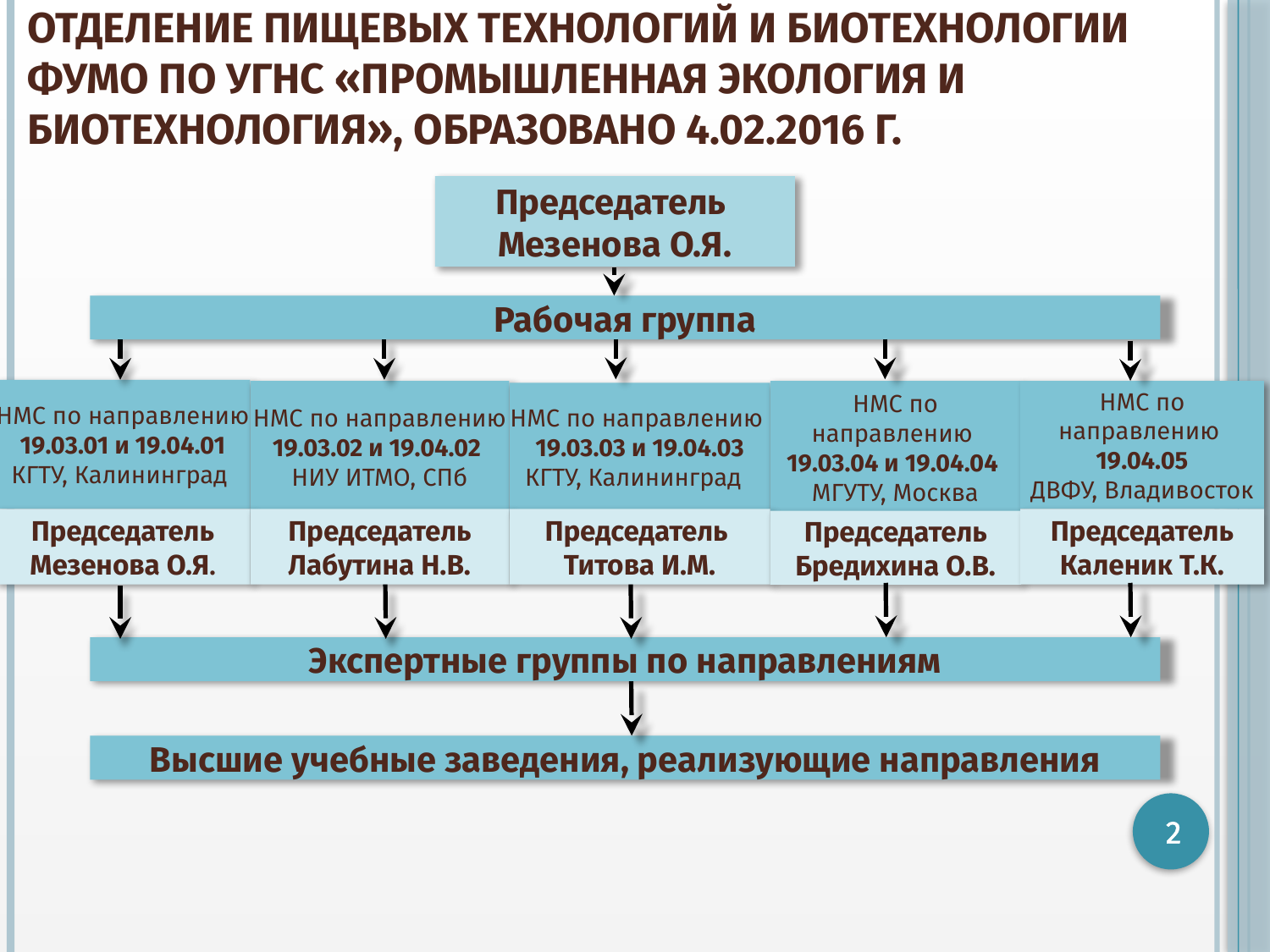

# ОТДЕЛЕНИЕ ПИЩЕВЫХ ТЕХНОЛОГИЙ И БИОТЕХНОЛОГИИ  ФУМО по УГНС «ПРОМЫШЛЕННАЯ ЭКОЛОГИЯ И БИОТЕХНОЛОГИЯ», образовано 4.02.2016 г.
Председатель
Мезенова О.Я.
Рабочая группа
НМС по направлению
19.03.01 и 19.04.01
КГТУ, Калининград
НМС по направлению
19.03.02 и 19.04.02
НИУ ИТМО, СПб
НМС по направлению
19.03.04 и 19.04.04
МГУТУ, Москва
НМС по направлению
19.04.05
ДВФУ, Владивосток
НМС по направлению
19.03.03 и 19.04.03
КГТУ, Калининград
Председатель Мезенова О.Я.
Председатель
Лабутина Н.В.
Председатель
Титова И.М.
Председатель Каленик Т.К.
Председатель Бредихина О.В.
Экспертные группы по направлениям
Высшие учебные заведения, реализующие направления
2